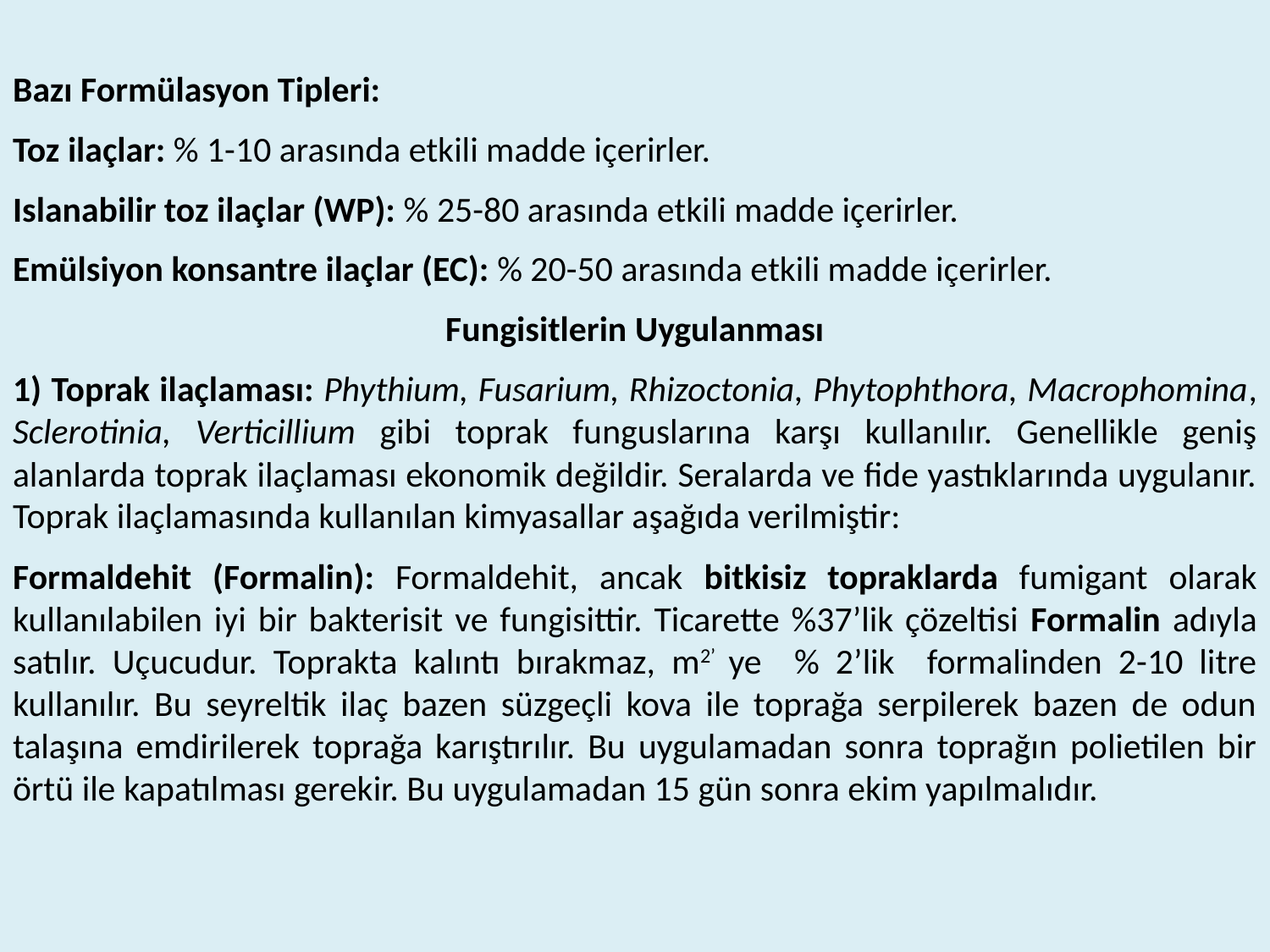

Bazı Formülasyon Tipleri:
Toz ilaçlar: % 1-10 arasında etkili madde içerirler.
Islanabilir toz ilaçlar (WP): % 25-80 arasında etkili madde içerirler.
Emülsiyon konsantre ilaçlar (EC): % 20-50 arasında etkili madde içerirler.
Fungisitlerin Uygulanması
1) Toprak ilaçlaması: Phythium, Fusarium, Rhizoctonia, Phytophthora, Macrophomina, Sclerotinia, Verticillium gibi toprak funguslarına karşı kullanılır. Genellikle geniş alanlarda toprak ilaçlaması ekonomik değildir. Seralarda ve fide yastıklarında uygulanır. Toprak ilaçlamasında kullanılan kimyasallar aşağıda verilmiştir:
Formaldehit (Formalin): Formaldehit, ancak bitkisiz topraklarda fumigant olarak kullanılabilen iyi bir bakterisit ve fungisittir. Ticarette %37’lik çözeltisi Formalin adıyla satılır. Uçucudur. Toprakta kalıntı bırakmaz, m2’ ye  % 2’lik  formalinden 2-10 litre kullanılır. Bu seyreltik ilaç bazen süzgeçli kova ile toprağa serpilerek bazen de odun talaşına emdirilerek toprağa karıştırılır. Bu uygulamadan sonra toprağın polietilen bir örtü ile kapatılması gerekir. Bu uygulamadan 15 gün sonra ekim yapılmalıdır.